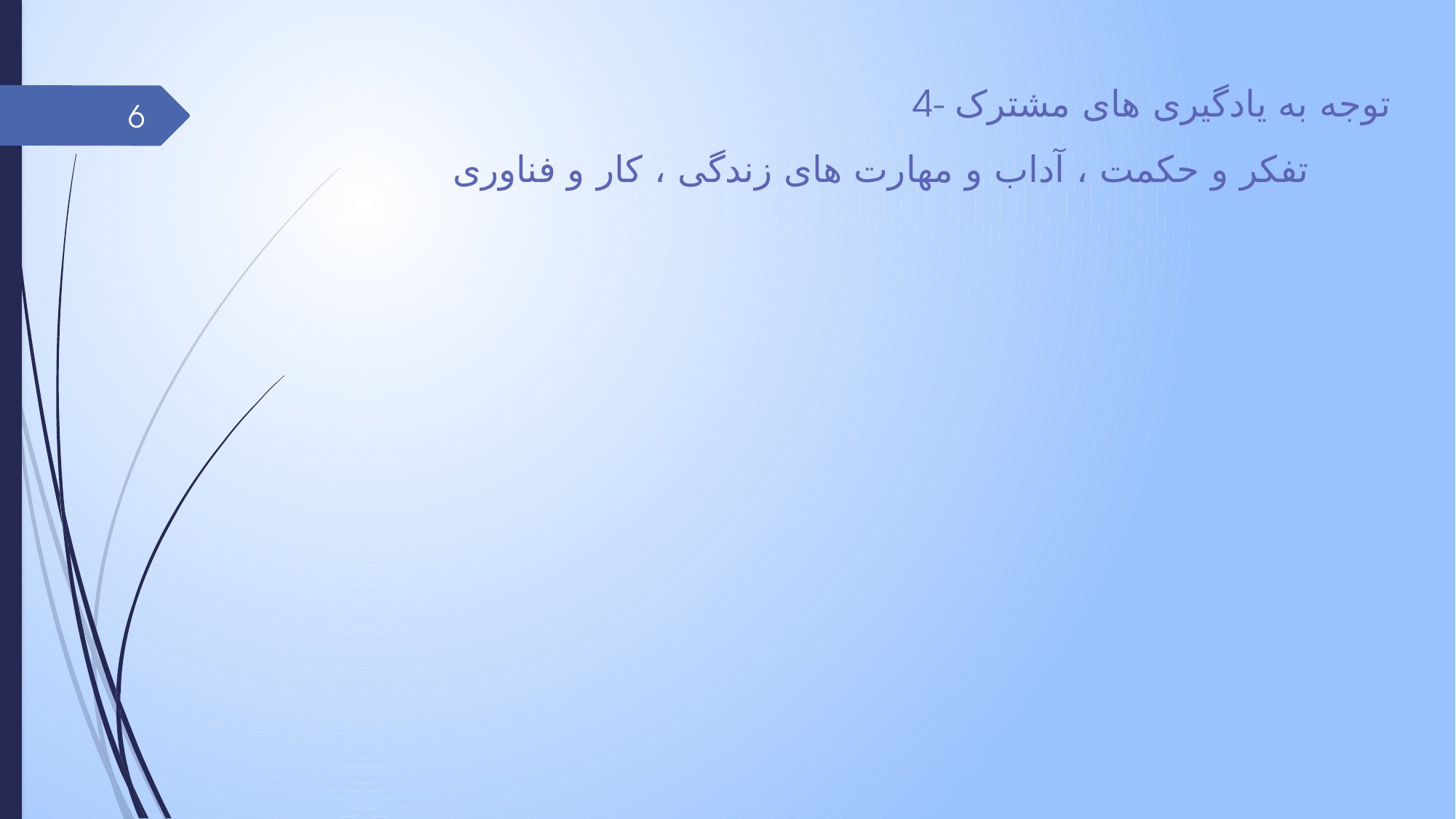

# 4- توجه به یادگیری های مشترک تفکر و حکمت ، آداب و مهارت های زندگی ، کار و فناوری
6